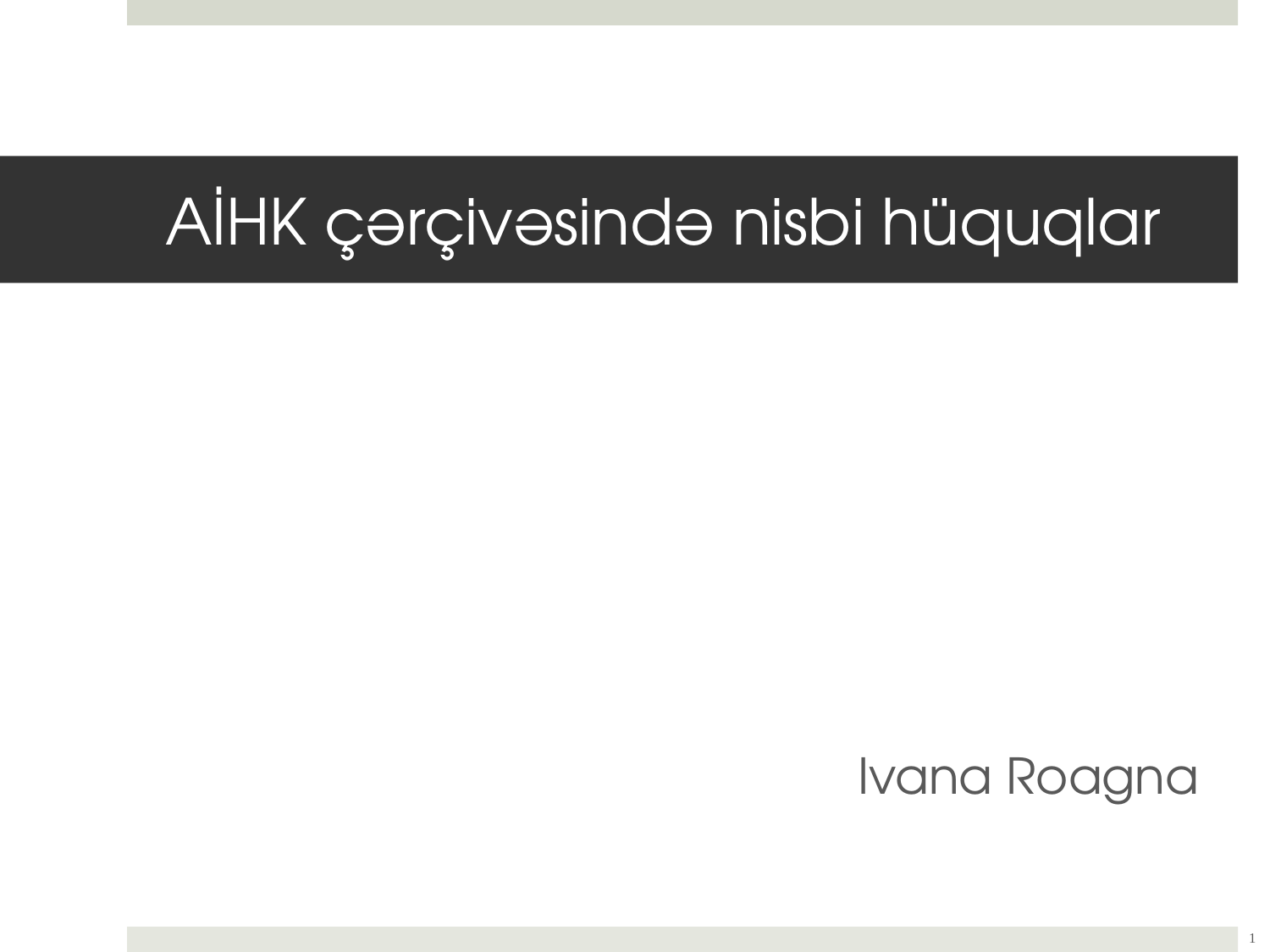

# AİHK çərçivəsində nisbi hüquqlar

Ivana Roagna
1